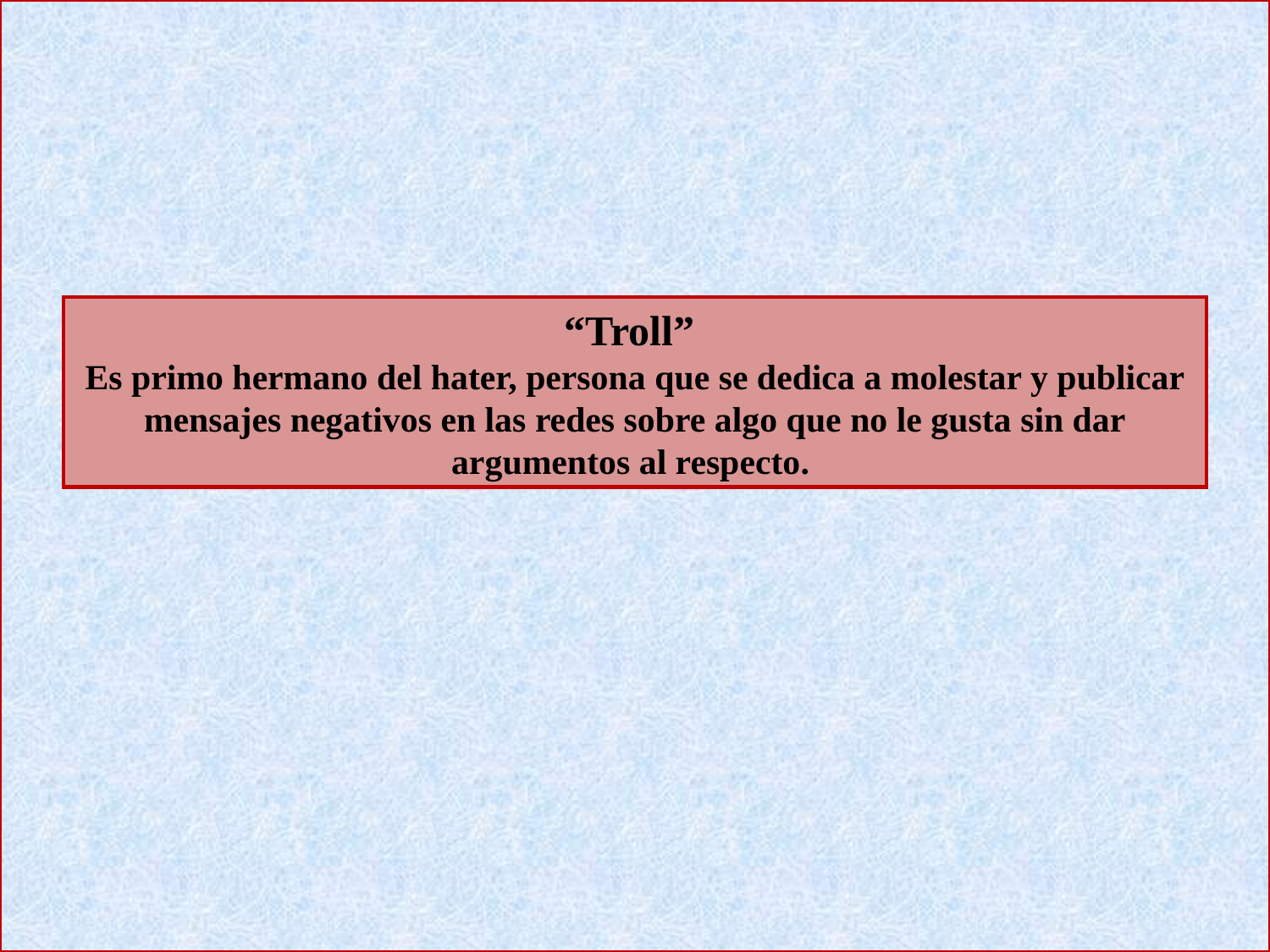

“Troll”
Es primo hermano del hater, persona que se dedica a molestar y publicar mensajes negativos en las redes sobre algo que no le gusta sin dar argumentos al respecto.